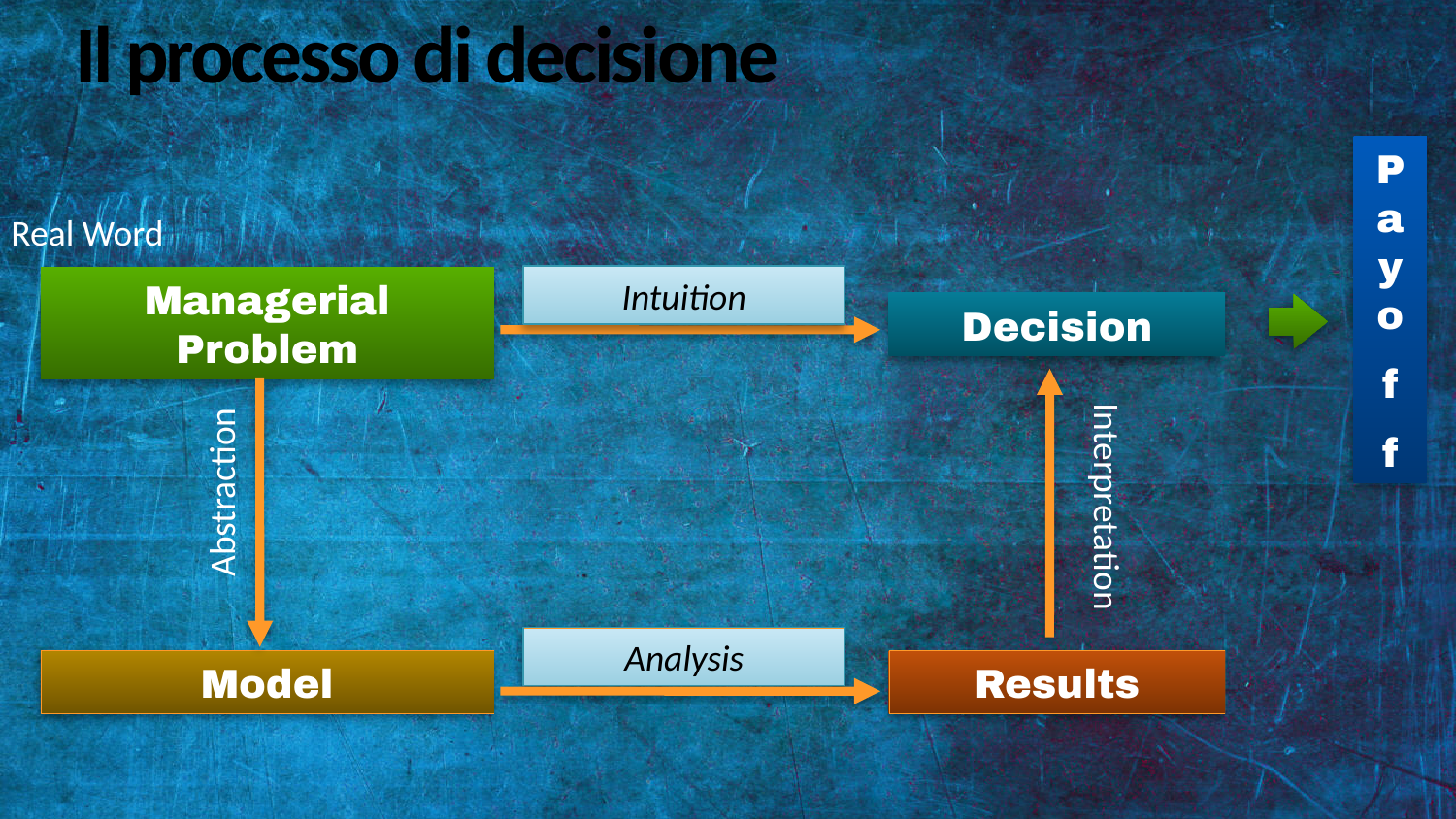

# Il processo di decisione
Payo
f
f
Real Word
Intuition
Managerial Problem
Decision

Abstraction

Interpretation
Analysis
Model
Results